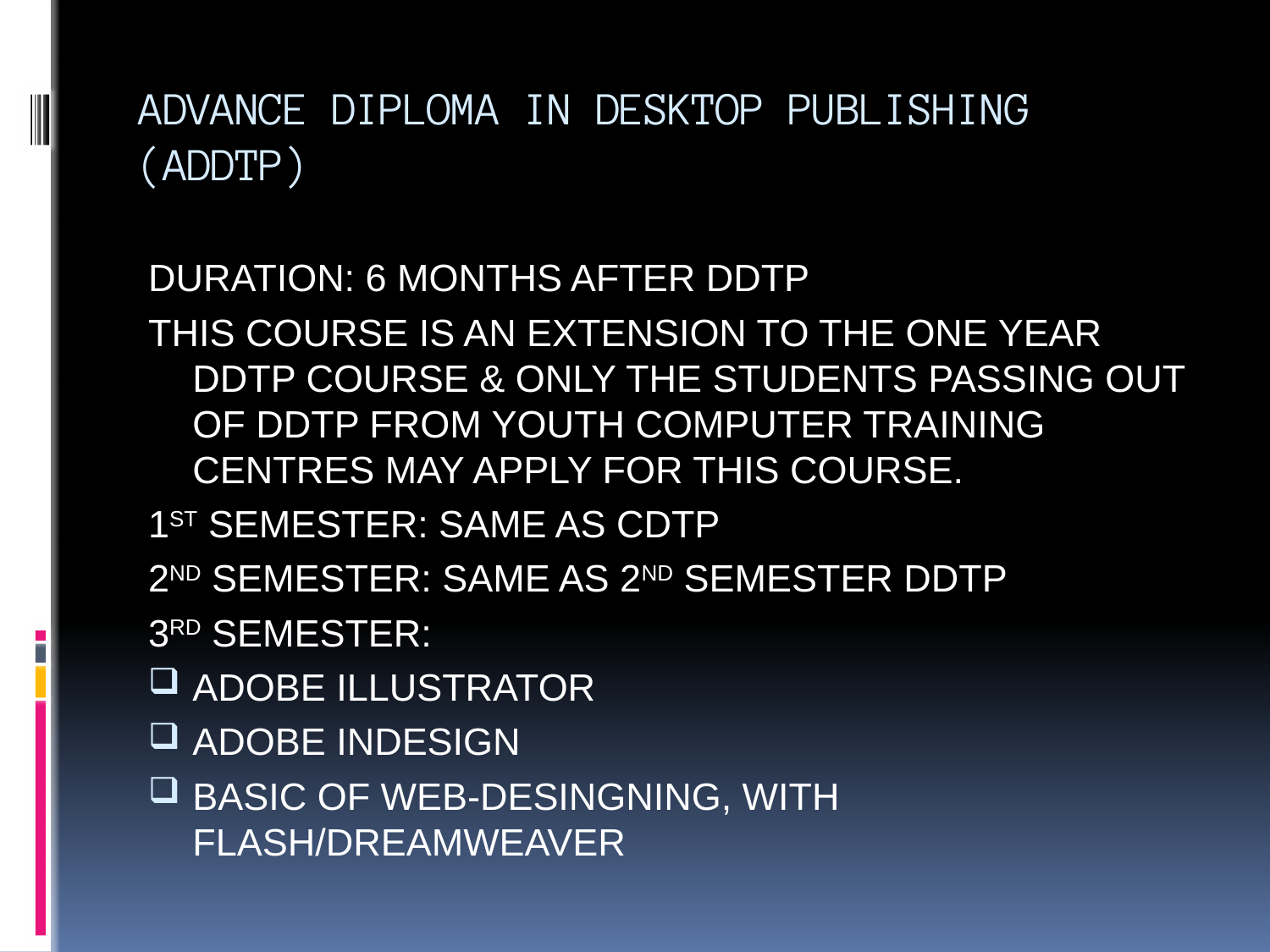

# ADVANCE DIPLOMA IN DESKTOP PUBLISHING (ADDTP)
DURATION: 6 MONTHS AFTER DDTP
THIS COURSE IS AN EXTENSION TO THE ONE YEAR DDTP COURSE & ONLY THE STUDENTS PASSING OUT OF DDTP FROM YOUTH COMPUTER TRAINING CENTRES MAY APPLY FOR THIS COURSE.
1ST SEMESTER: SAME AS CDTP
2ND SEMESTER: SAME AS 2ND SEMESTER DDTP
3RD SEMESTER:
ADOBE ILLUSTRATOR
ADOBE INDESIGN
BASIC OF WEB-DESINGNING, WITH FLASH/DREAMWEAVER